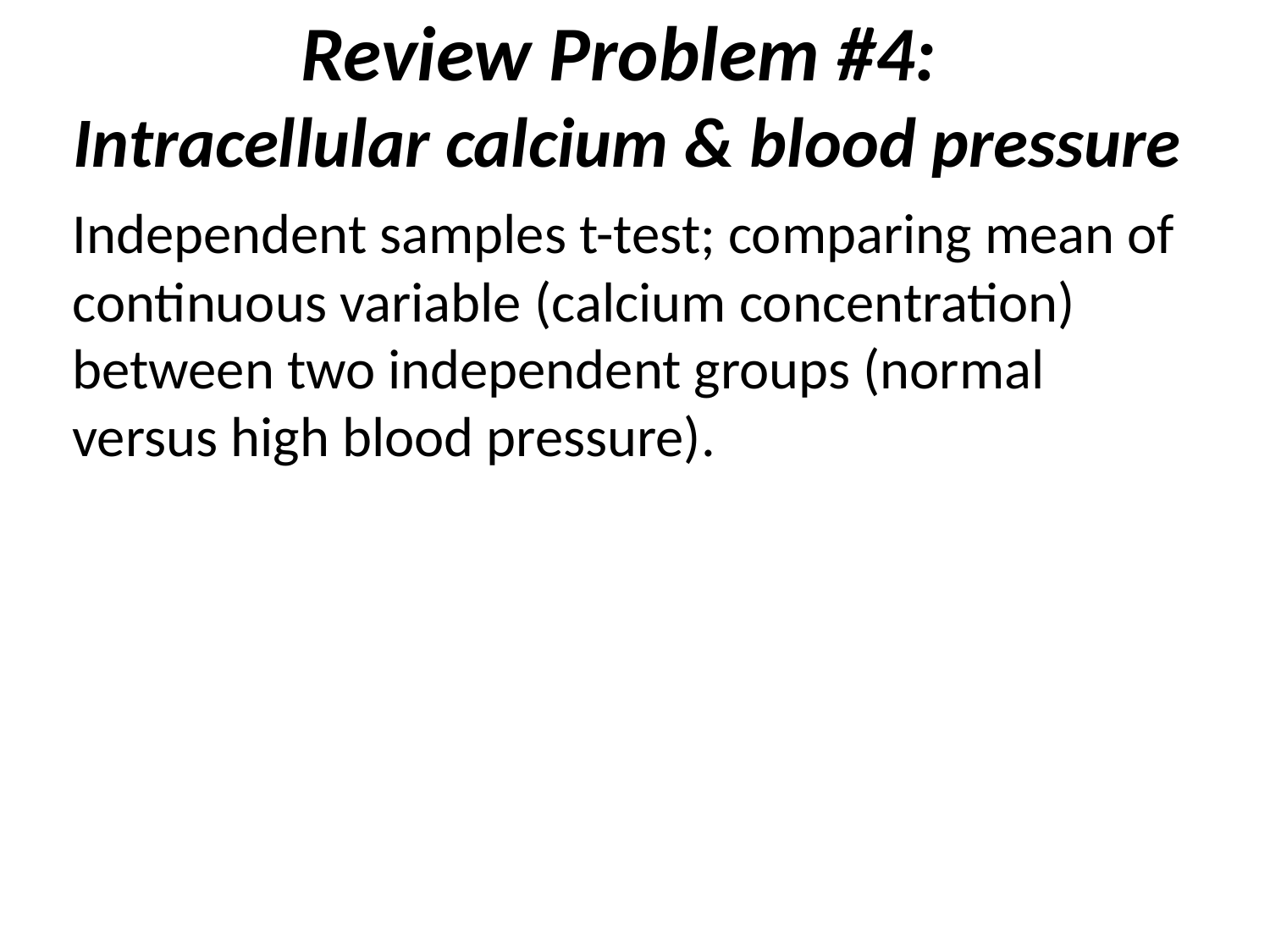

# Review Problem #4: Intracellular calcium & blood pressure
Independent samples t-test; comparing mean of continuous variable (calcium concentration) between two independent groups (normal versus high blood pressure).